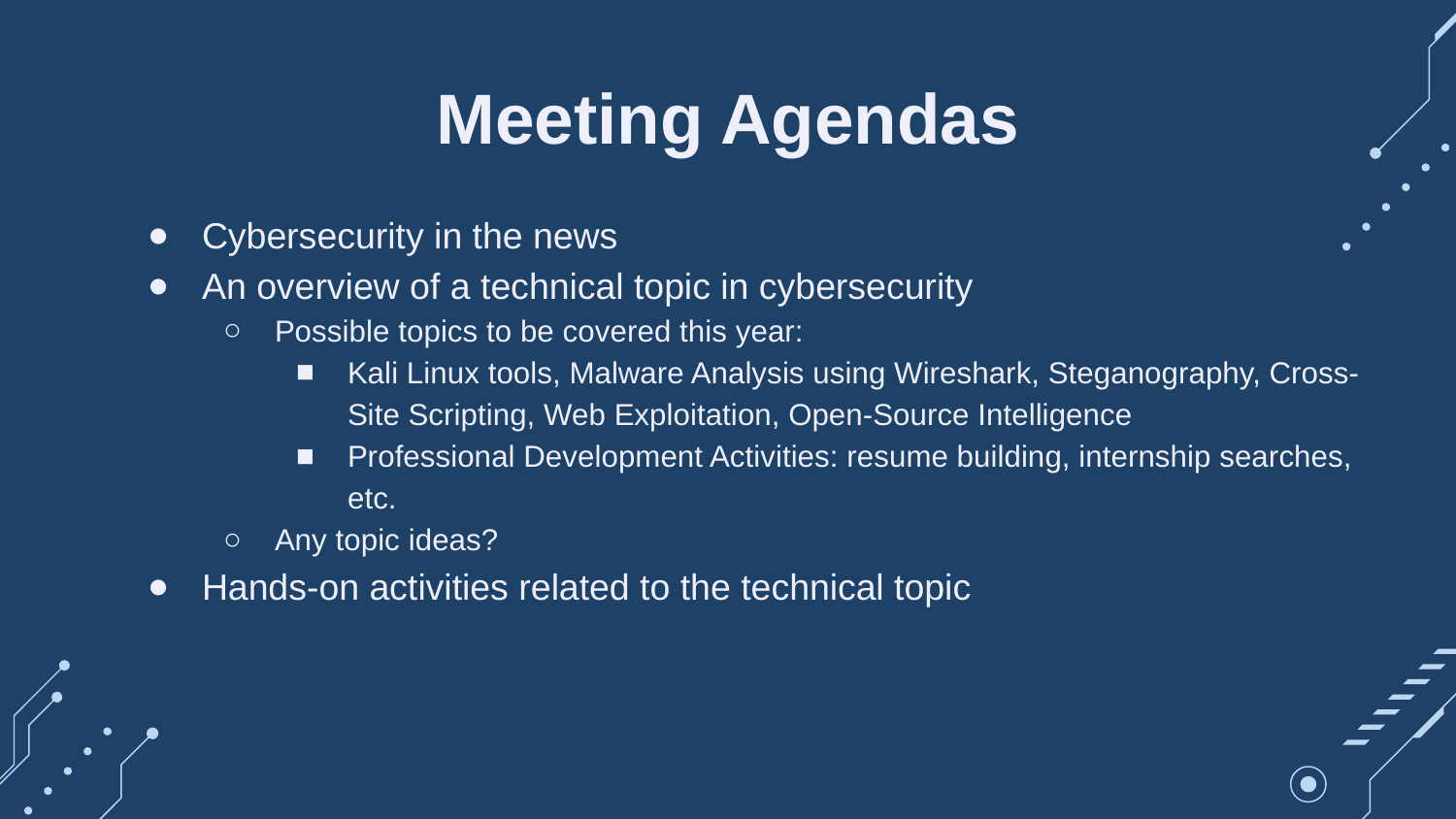

# Meeting Agendas
Cybersecurity in the news
An overview of a technical topic in cybersecurity
Possible topics to be covered this year:
Kali Linux tools, Malware Analysis using Wireshark, Steganography, Cross-Site Scripting, Web Exploitation, Open-Source Intelligence
Professional Development Activities: resume building, internship searches, etc.
Any topic ideas?
Hands-on activities related to the technical topic